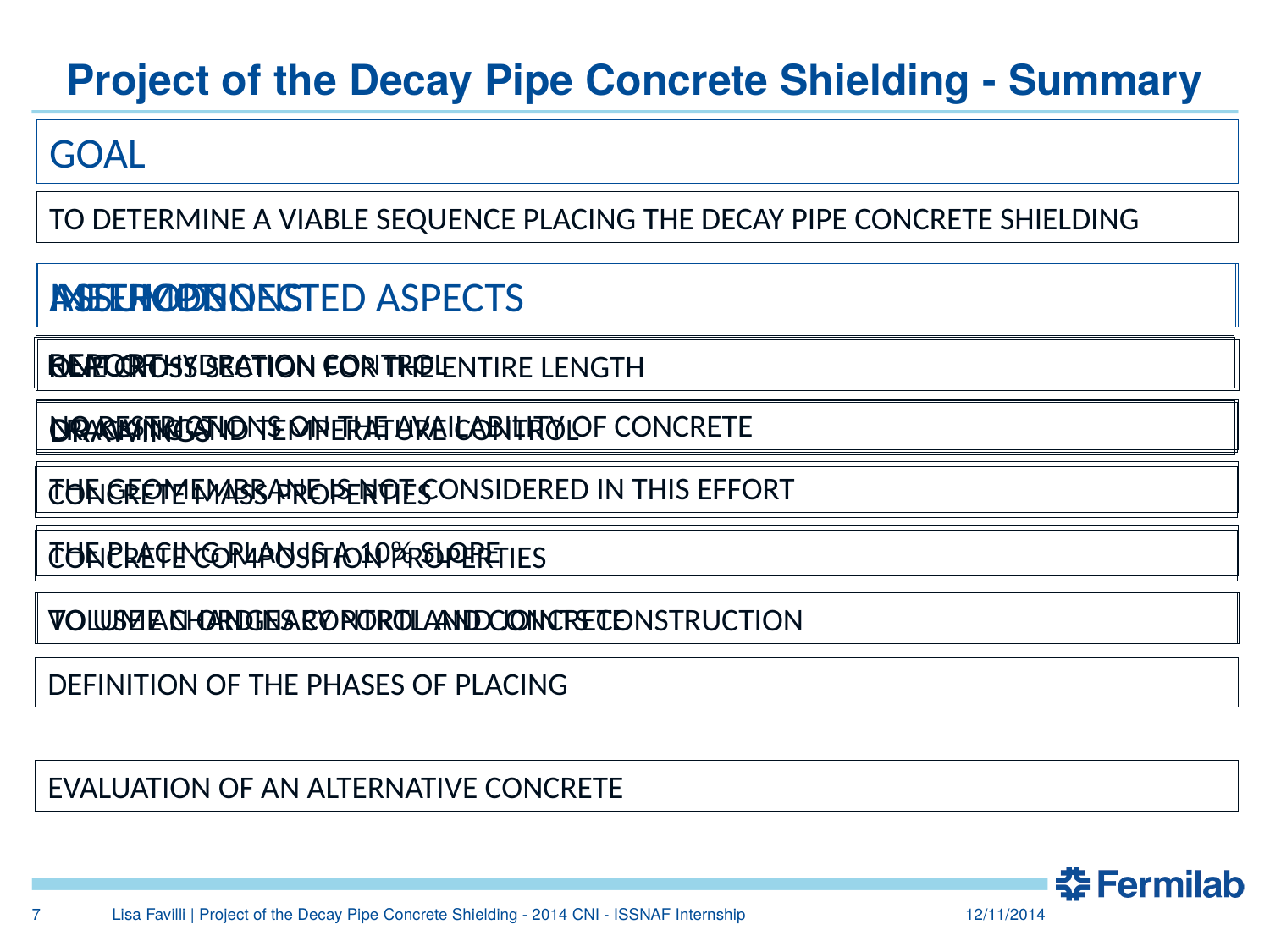

# Project of the Decay Pipe Concrete Shielding - Summary
GOAL
TO DETERMINE A VIABLE SEQUENCE PLACING THE DECAY PIPE CONCRETE SHIELDING
METHODS
ASSUMPTIONS
INTERCONNECTED ASPECTS
REPORT
HEAT OF HYDRATION CONTROL
ONE CROSS SECTION FOR THE ENTIRE LENGTH
NO RESTRICTIONS ON THE AVAILABILITY OF CONCRETE
DRAWINGS
CRACKING AND TEMPERATURE CONTROL
THE GEOMEMBRANE IS NOT CONSIDERED IN THIS EFFORT
CONCRETE MASS PROPERTIES
THE PLACING PLAN IS A 10% SLOPE
CONCRETE COMPOSITION PROPERTIES
VOLUME CHANGES CONTROL AND JOINTS CONSTRUCTION
TO USE AN ORDINARY PORTLAND CONCRETE
DEFINITION OF THE PHASES OF PLACING
EVALUATION OF AN ALTERNATIVE CONCRETE
7
Lisa Favilli | Project of the Decay Pipe Concrete Shielding - 2014 CNI - ISSNAF Internship
12/11/2014